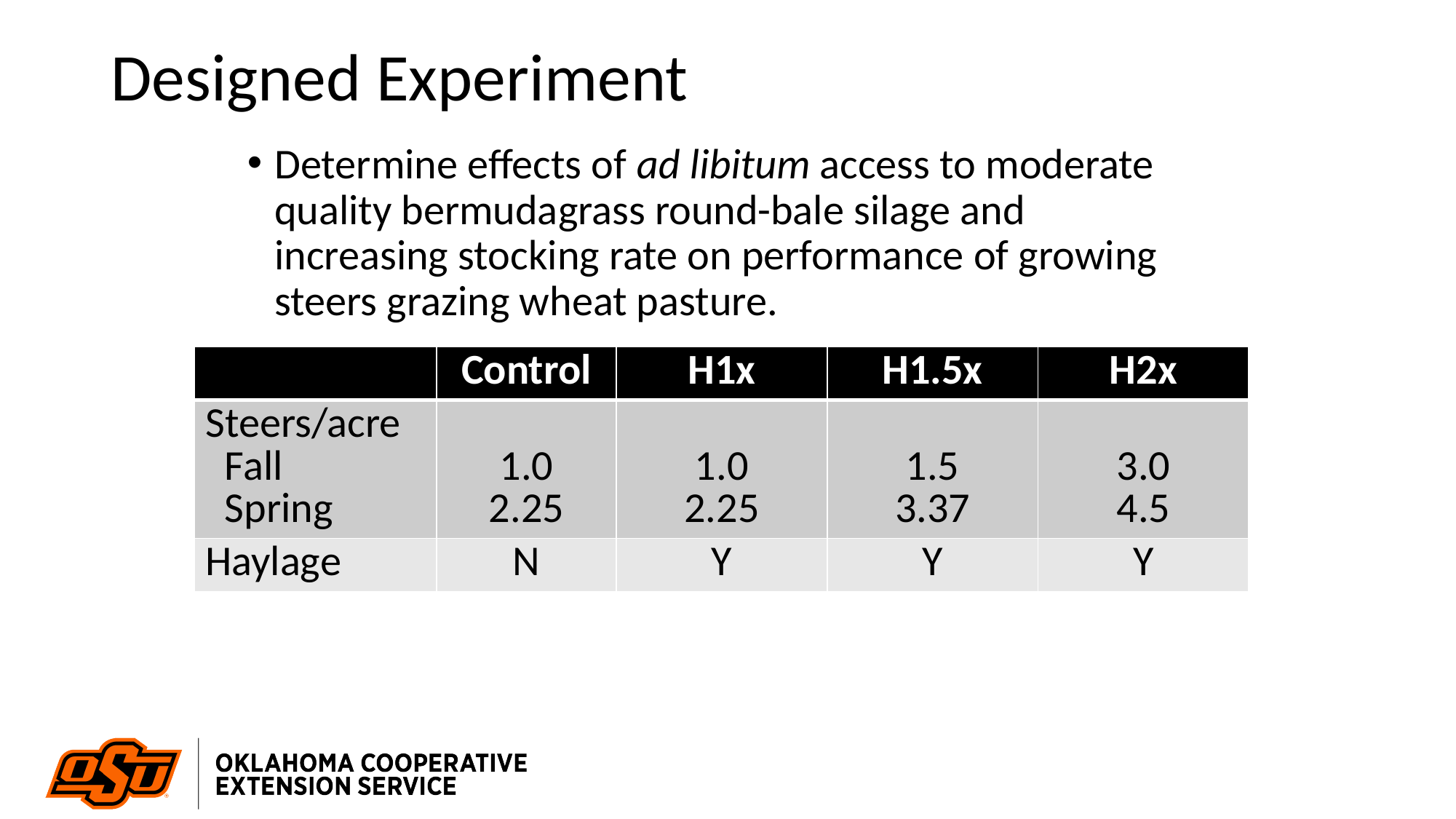

# Designed Experiment
Determine effects of ad libitum access to moderate quality bermudagrass round-bale silage and increasing stocking rate on performance of growing steers grazing wheat pasture.
|  | Control | H1x | H1.5x | H2x |
| --- | --- | --- | --- | --- |
| Steers/acre Fall Spring | 1.0 2.25 | 1.0 2.25 | 1.5 3.37 | 3.0 4.5 |
| Haylage | N | Y | Y | Y |